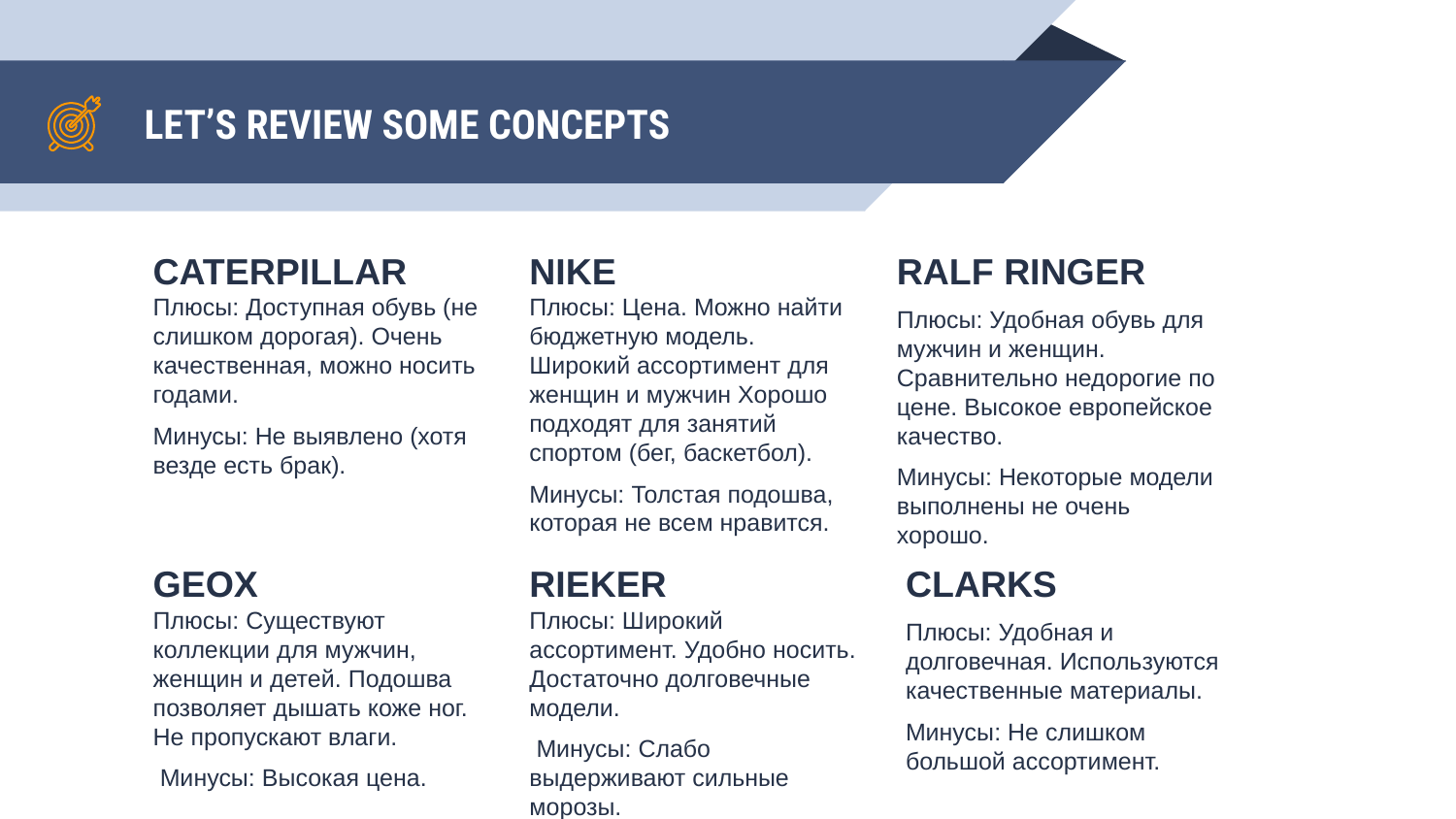

# LET’S REVIEW SOME CONCEPTS

CATERPILLAR
Плюсы: Доступная обувь (не слишком дорогая). Очень качественная, можно носить годами.
Минусы: Не выявлено (хотя везде есть брак).
NIKE
Плюсы: Цена. Можно найти бюджетную модель. Широкий ассортимент для женщин и мужчин Хорошо подходят для занятий спортом (бег, баскетбол).
Минусы: Толстая подошва, которая не всем нравится.
RALF RINGER
Плюсы: Удобная обувь для мужчин и женщин. Сравнительно недорогие по цене. Высокое европейское качество.
Минусы: Некоторые модели выполнены не очень хорошо.

GEOX
Плюсы: Существуют коллекции для мужчин, женщин и детей. Подошва позволяет дышать коже ног. Не пропускают влаги.
 Минусы: Высокая цена.
RIEKER
Плюсы: Широкий ассортимент. Удобно носить. Достаточно долговечные модели.
 Минусы: Слабо выдерживают сильные морозы.
CLARKS
Плюсы: Удобная и долговечная. Используются качественные материалы.
Минусы: Не слишком большой ассортимент.